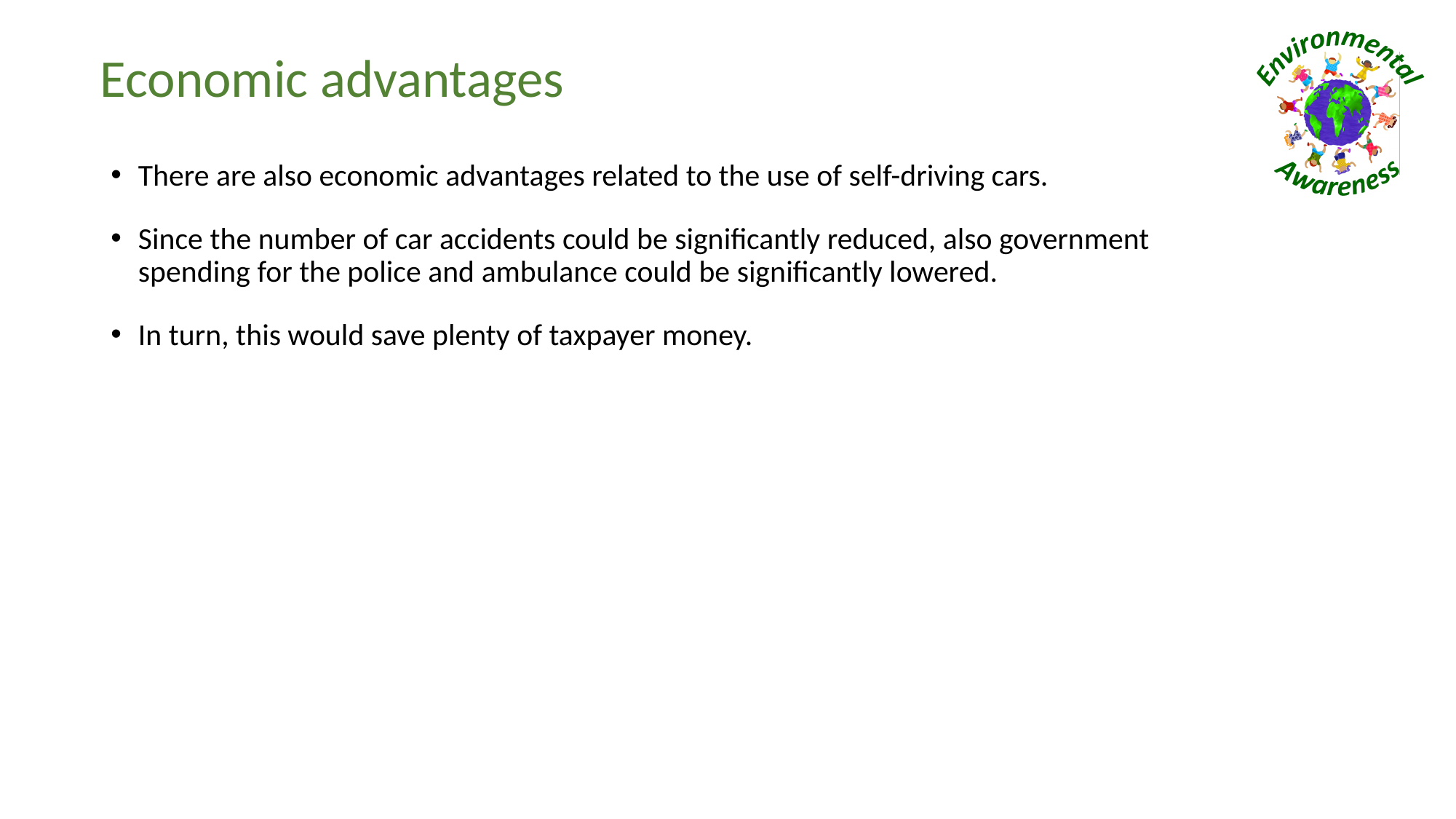

# Economic advantages
There are also economic advantages related to the use of self-driving cars.
Since the number of car accidents could be significantly reduced, also government spending for the police and ambulance could be significantly lowered.
In turn, this would save plenty of taxpayer money.